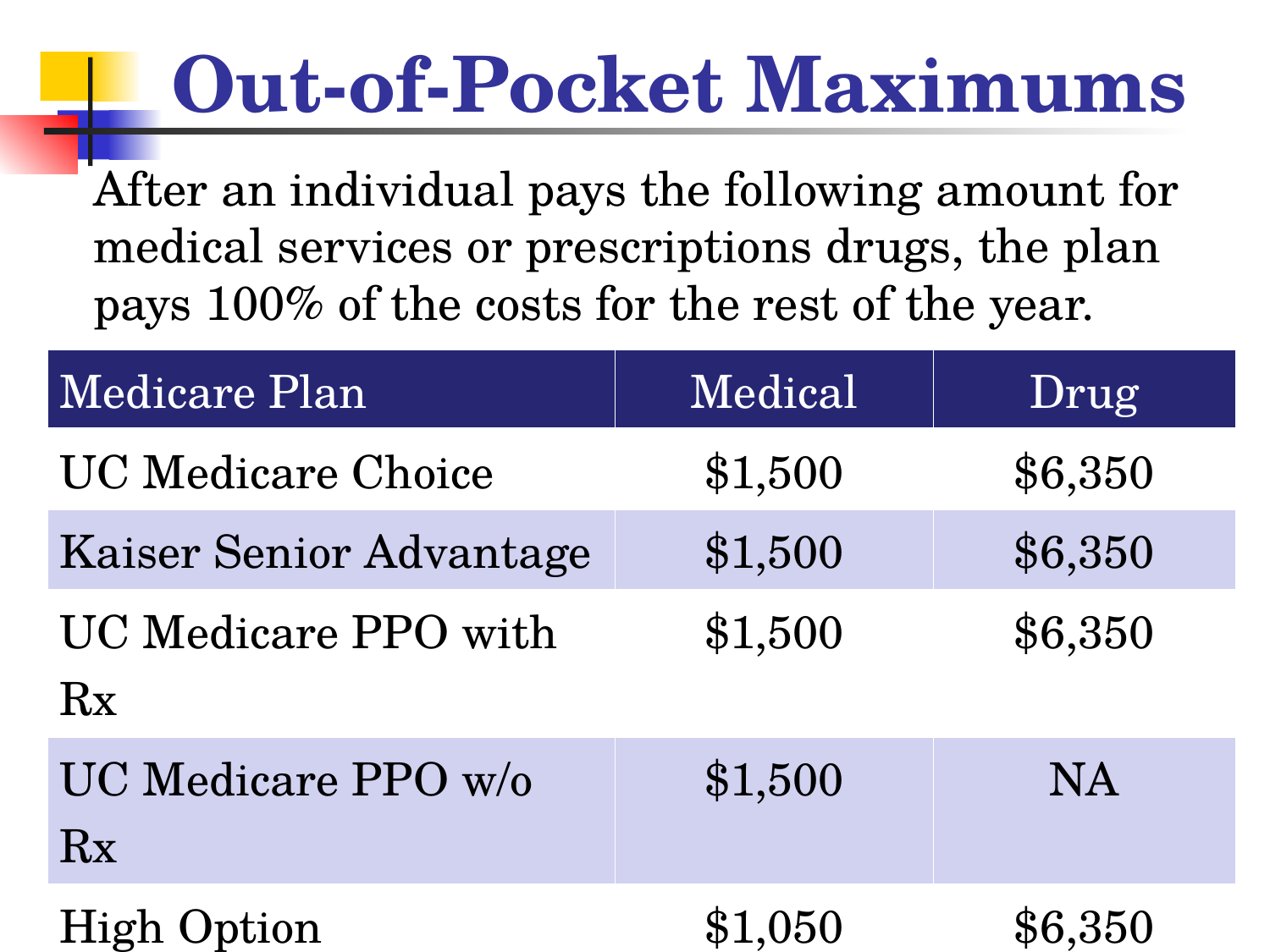

# Out-of-Pocket Maximums
After an individual pays the following amount for medical services or prescriptions drugs, the plan pays 100% of the costs for the rest of the year.
| Medicare Plan | Medical | Drug |
| --- | --- | --- |
| UC Medicare Choice | $1,500 | $6,350 |
| Kaiser Senior Advantage | $1,500 | $6,350 |
| UC Medicare PPO with Rx | $1,500 | $6,350 |
| UC Medicare PPO w/o Rx | $1,500 | NA |
| High Option | $1,050 | $6,350 |